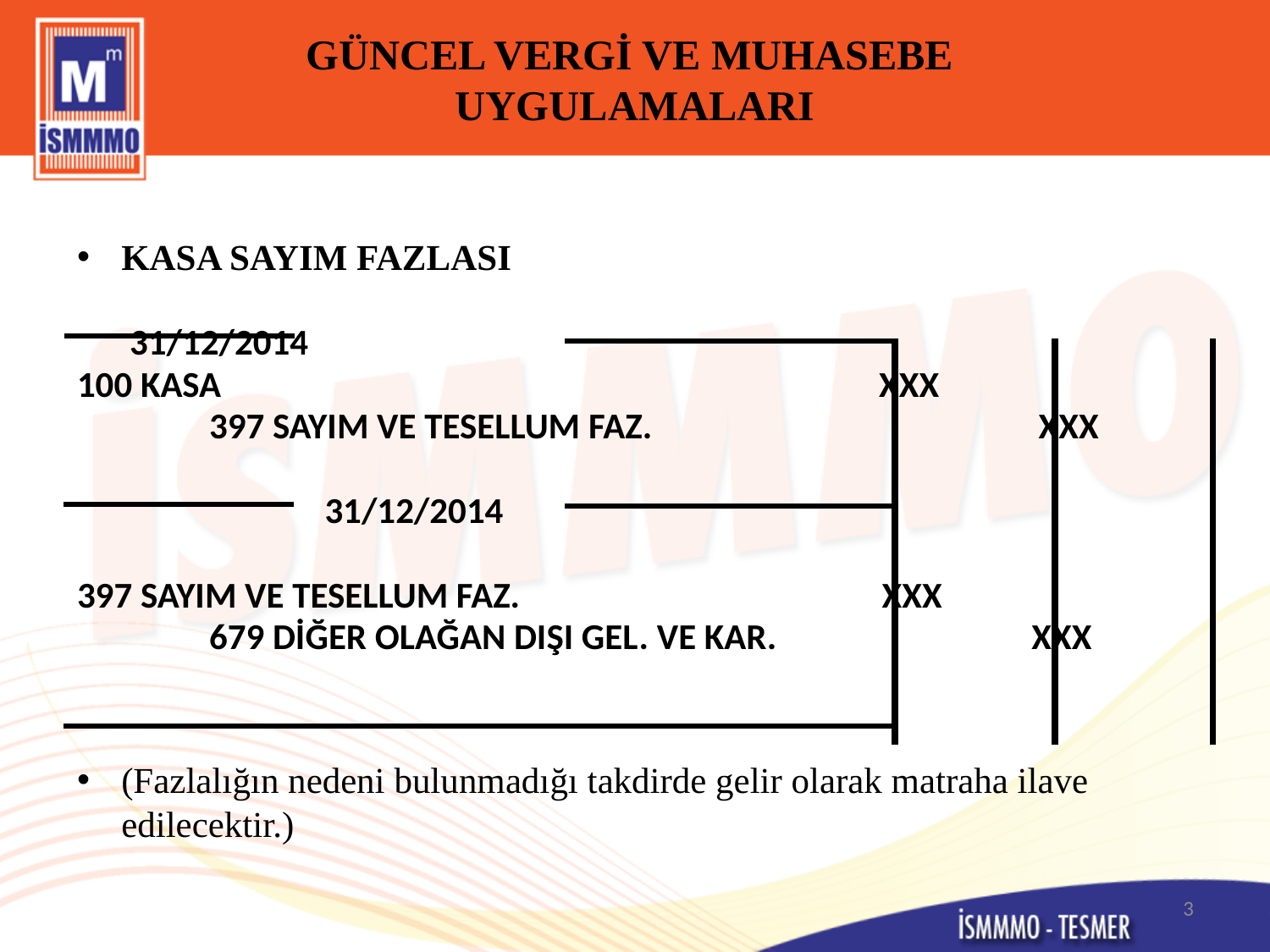

# GÜNCEL VERGİ VE MUHASEBE UYGULAMALARI
KASA SAYIM FAZLASI

			 31/12/2014
100 KASA                                                                                XXX
                397 SAYIM VE TESELLUM FAZ.                                               XXX

                              31/12/2014

397 SAYIM VE TESELLUM FAZ.                                            XXX
                679 DİĞER OLAĞAN DIŞI GEL. VE KAR.                               XXX

(Fazlalığın nedeni bulunmadığı takdirde gelir olarak matraha ilave edilecektir.)

3